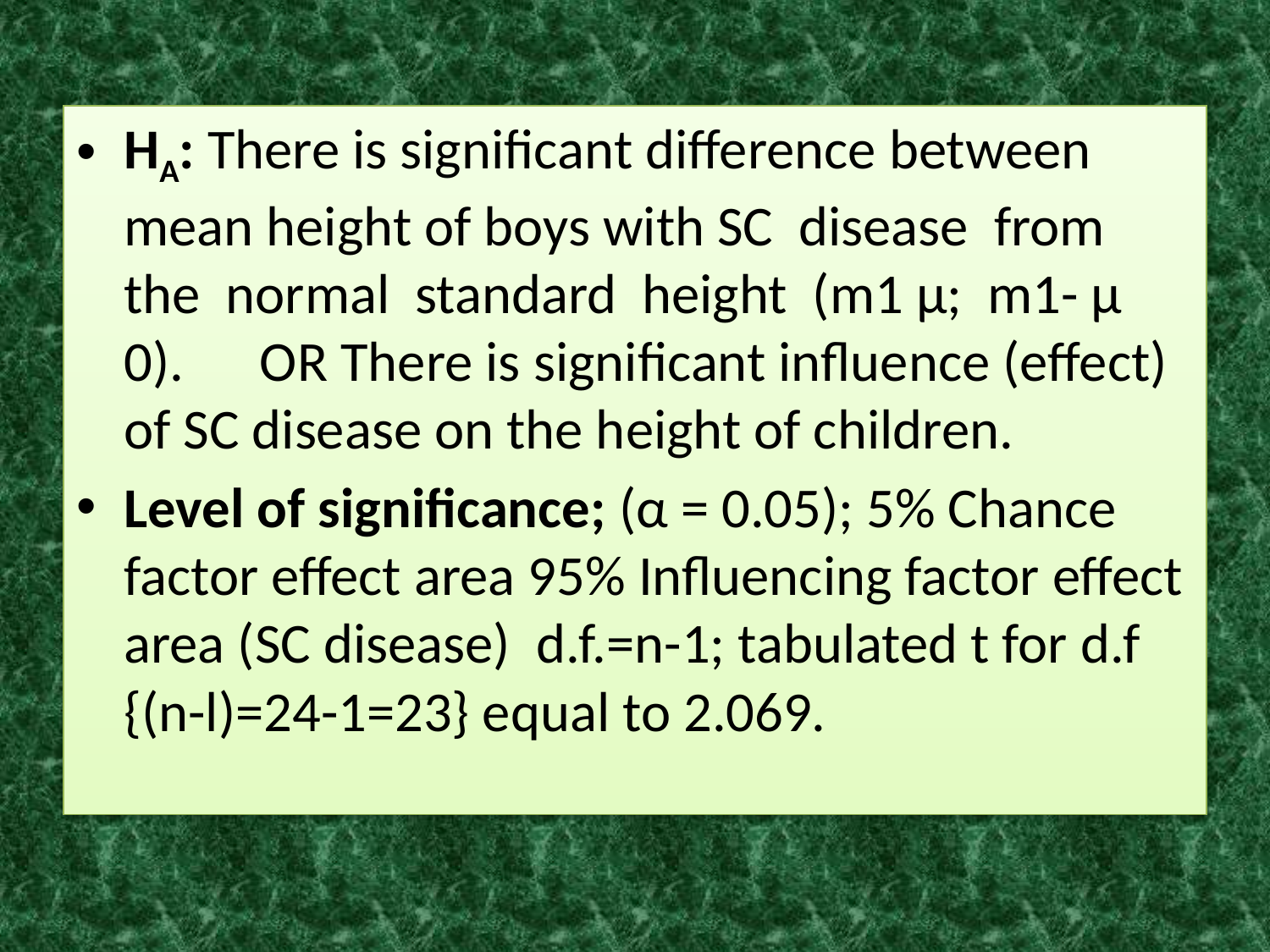

HA: There is significant difference between mean height of boys with SC  disease  from  the  normal  standard  height  (m1 µ;  m1- µ  0).      OR There is significant influence (effect) of SC disease on the height of children.
Level of significance; (α = 0.05); 5% Chance factor effect area 95% Influencing factor effect area (SC disease)  d.f.=n-1; tabulated t for d.f {(n-l)=24-1=23} equal to 2.069.